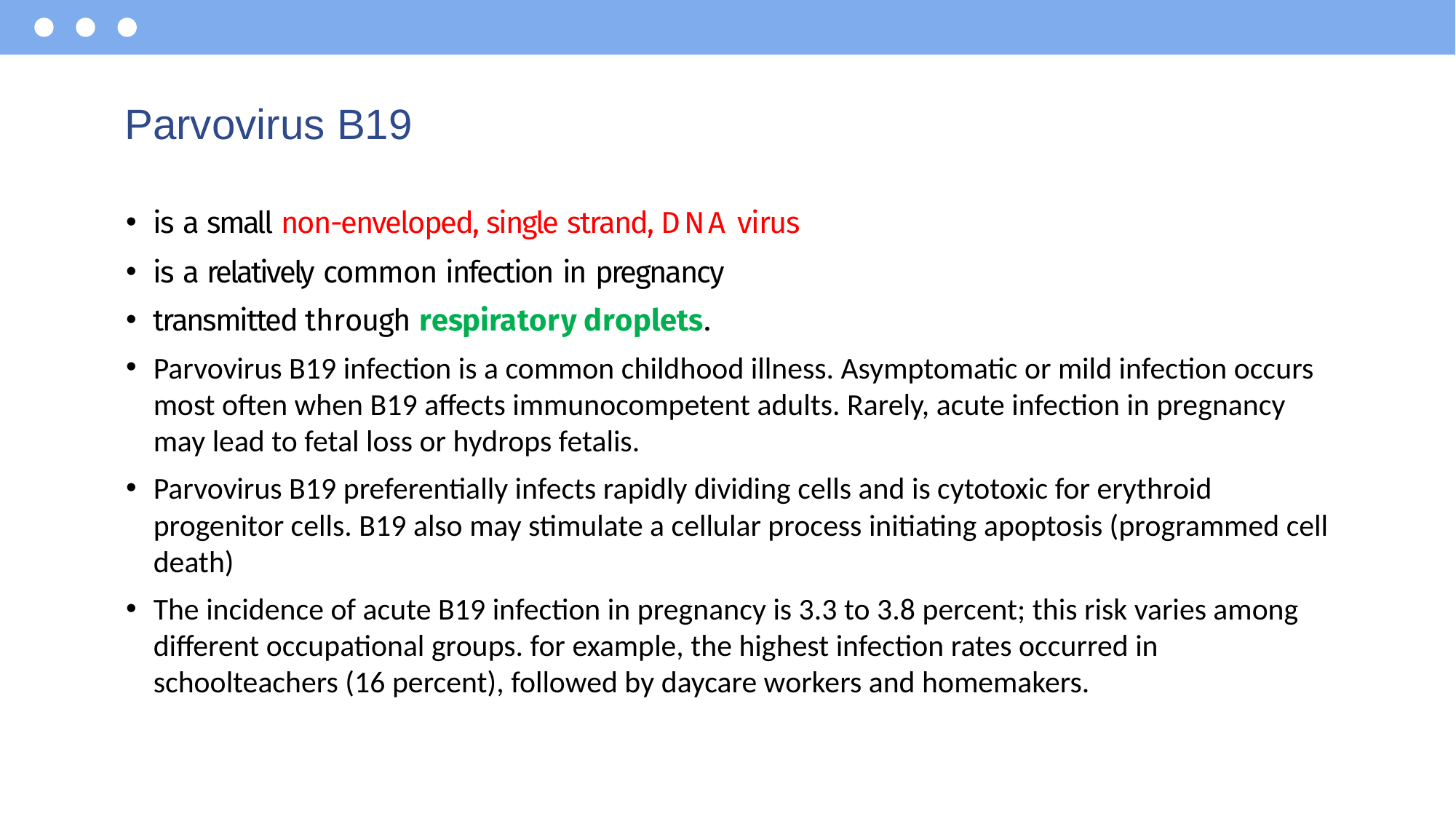

# Parvovirus B19
is a small non-enveloped, single strand, DNA virus
is a relatively common infection in pregnancy
transmitted through respiratory droplets.
Parvovirus B19 infection is a common childhood illness. Asymptomatic or mild infection occurs most often when B19 affects immunocompetent adults. Rarely, acute infection in pregnancy may lead to fetal loss or hydrops fetalis.
Parvovirus B19 preferentially infects rapidly dividing cells and is cytotoxic for erythroid progenitor cells. B19 also may stimulate a cellular process initiating apoptosis (programmed cell death)
The incidence of acute B19 infection in pregnancy is 3.3 to 3.8 percent; this risk varies among different occupational groups. for example, the highest infection rates occurred in schoolteachers (16 percent), followed by daycare workers and homemakers.